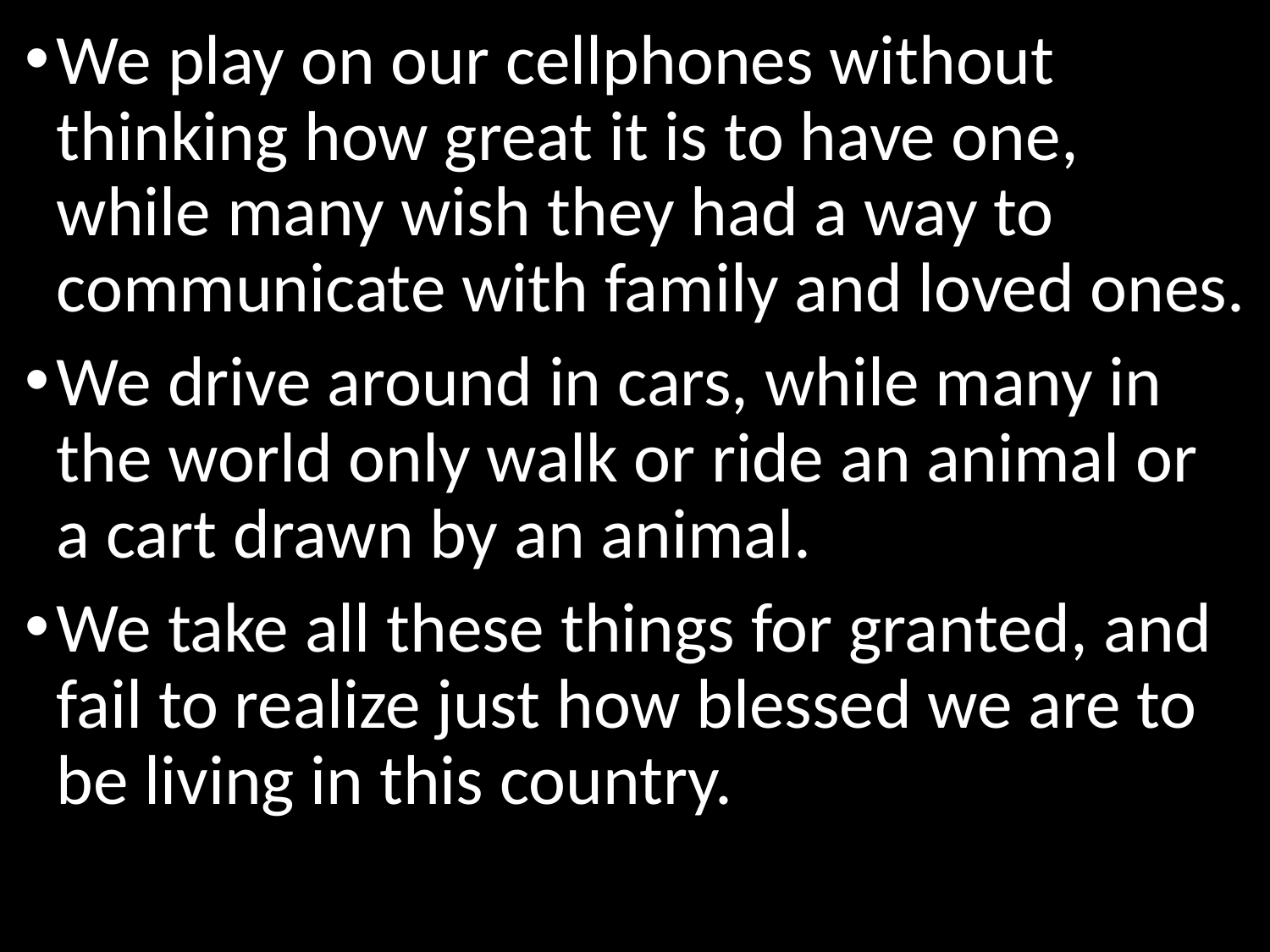

We play on our cellphones without thinking how great it is to have one, while many wish they had a way to communicate with family and loved ones.
We drive around in cars, while many in the world only walk or ride an animal or a cart drawn by an animal.
We take all these things for granted, and fail to realize just how blessed we are to be living in this country.